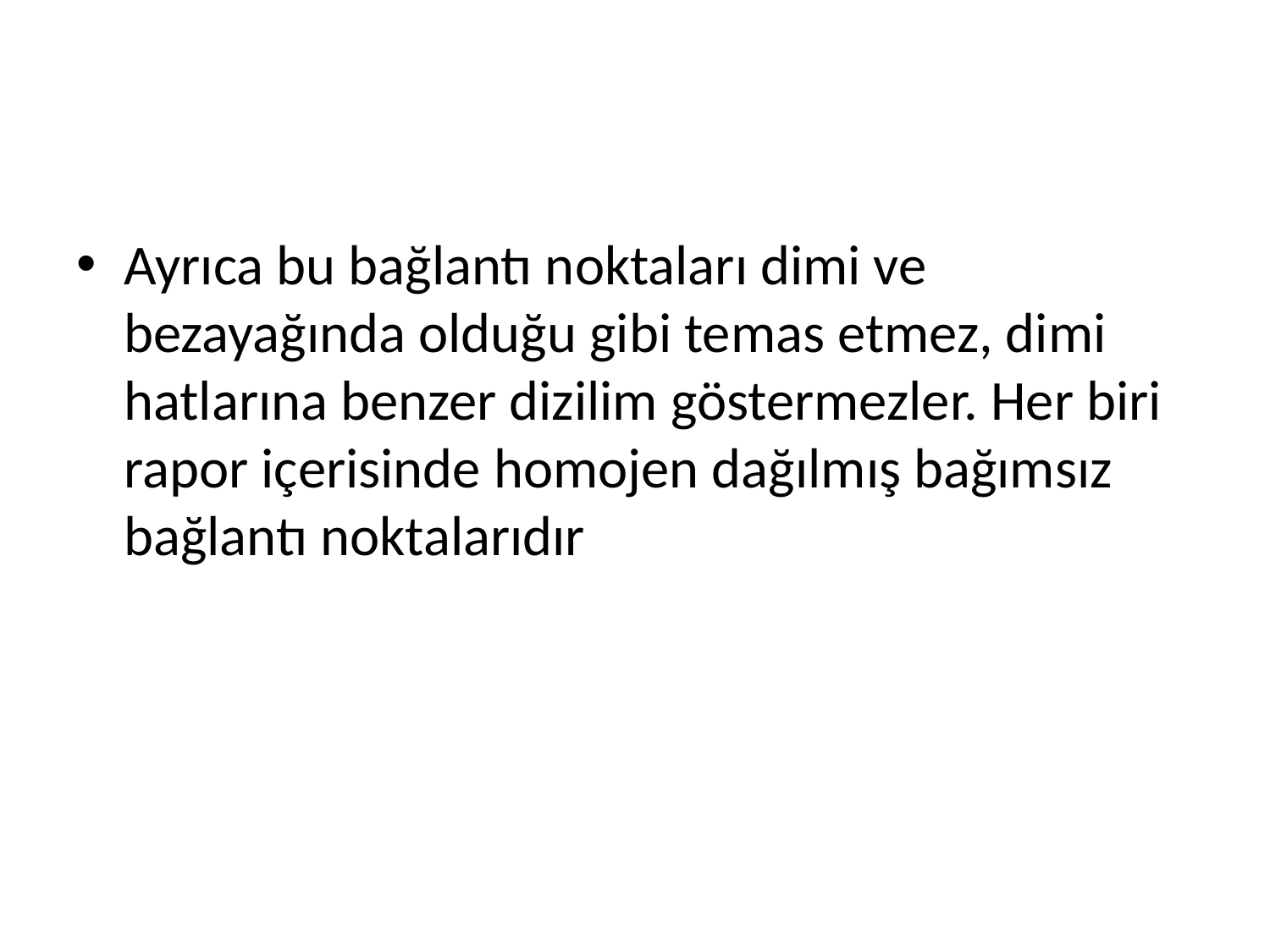

#
Ayrıca bu bağlantı noktaları dimi ve bezayağında olduğu gibi temas etmez, dimi hatlarına benzer dizilim göstermezler. Her biri rapor içerisinde homojen dağılmış bağımsız bağlantı noktalarıdır